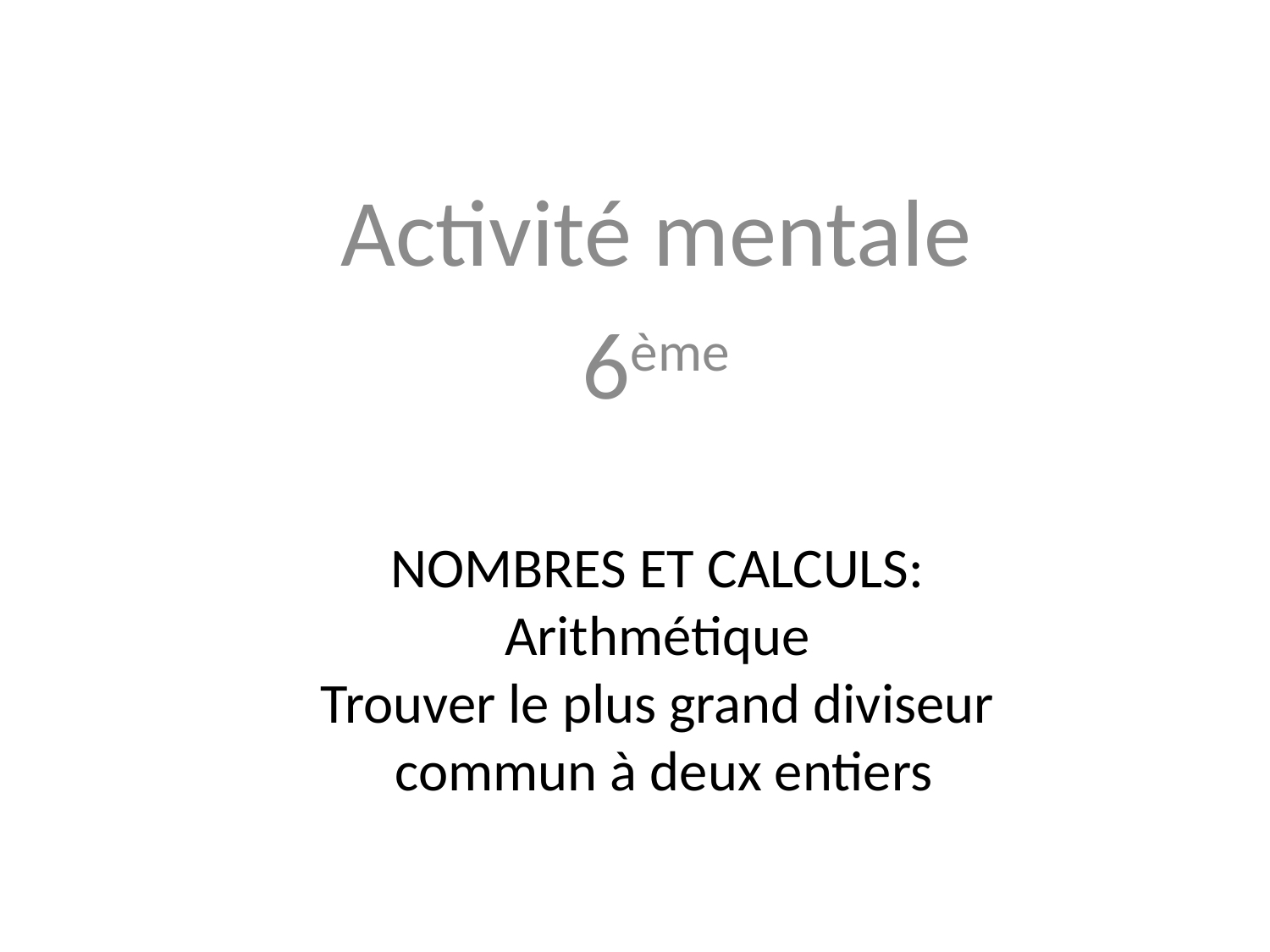

Activité mentale
 6ème
# NOMBRES ET CALCULS: Arithmétique Trouver le plus grand diviseur commun à deux entiers